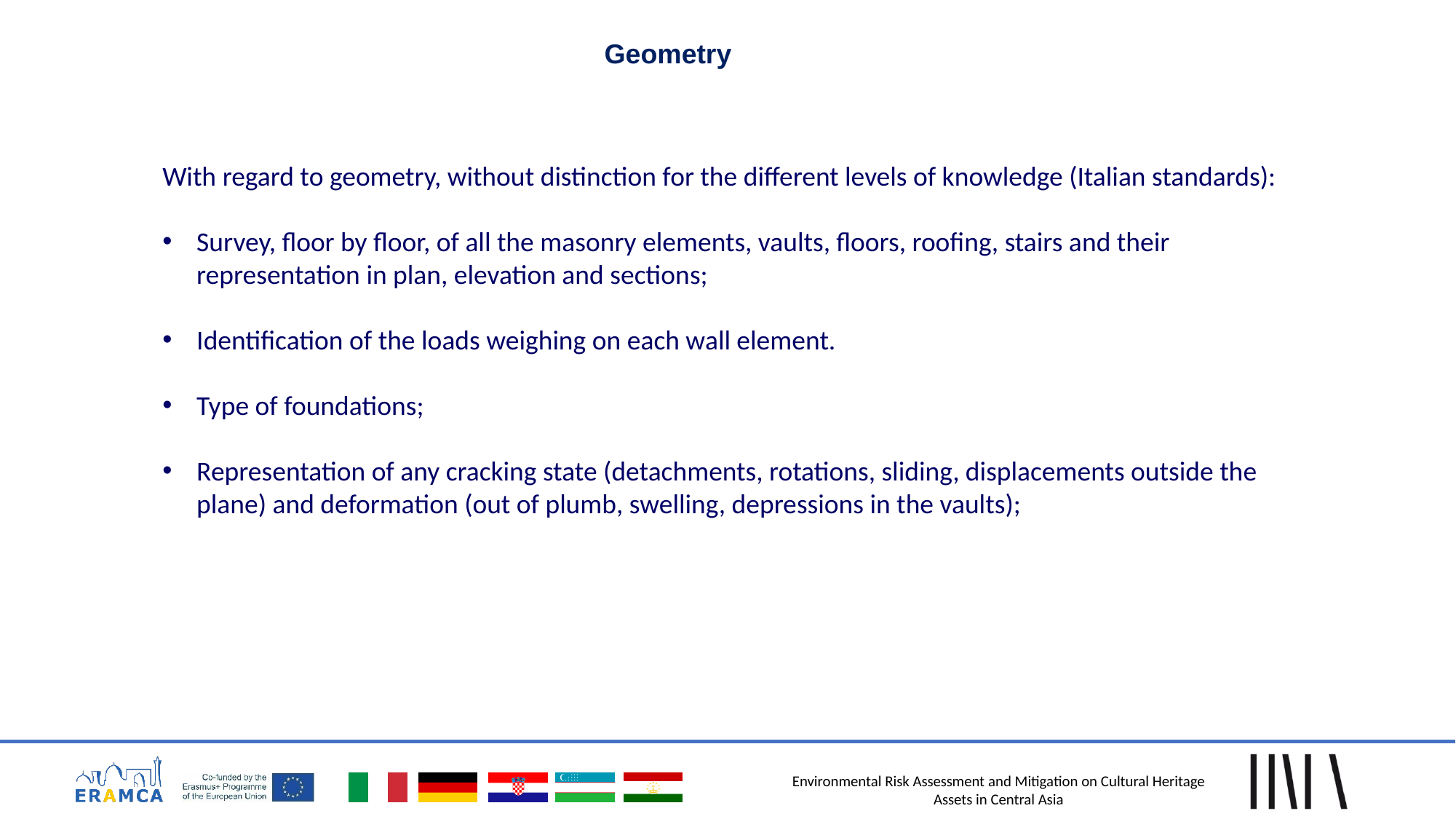

Geometry

With regard to geometry, without distinction for the different levels of knowledge (Italian standards):

Survey, floor by floor, of all the masonry elements, vaults, floors, roofing, stairs and their representation in plan, elevation and sections;

Identification of the loads weighing on each wall element.

Type of foundations;

Representation of any cracking state (detachments, rotations, sliding, displacements outside the plane) and deformation (out of plumb, swelling, depressions in the vaults);